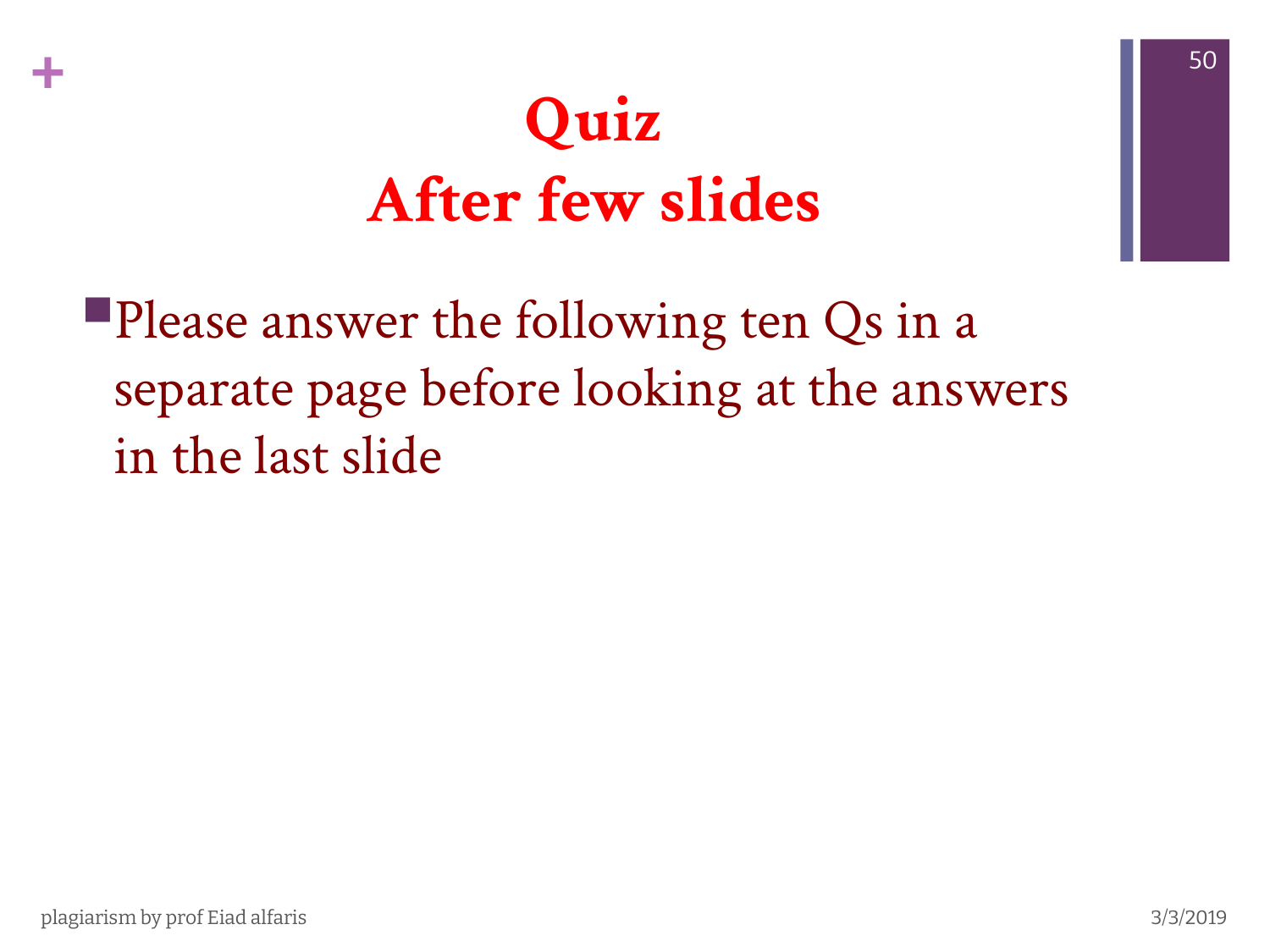

50
# Quiz After few slides
Please answer the following ten Qs in a separate page before looking at the answers in the last slide
plagiarism by prof Eiad alfaris
3/3/2019